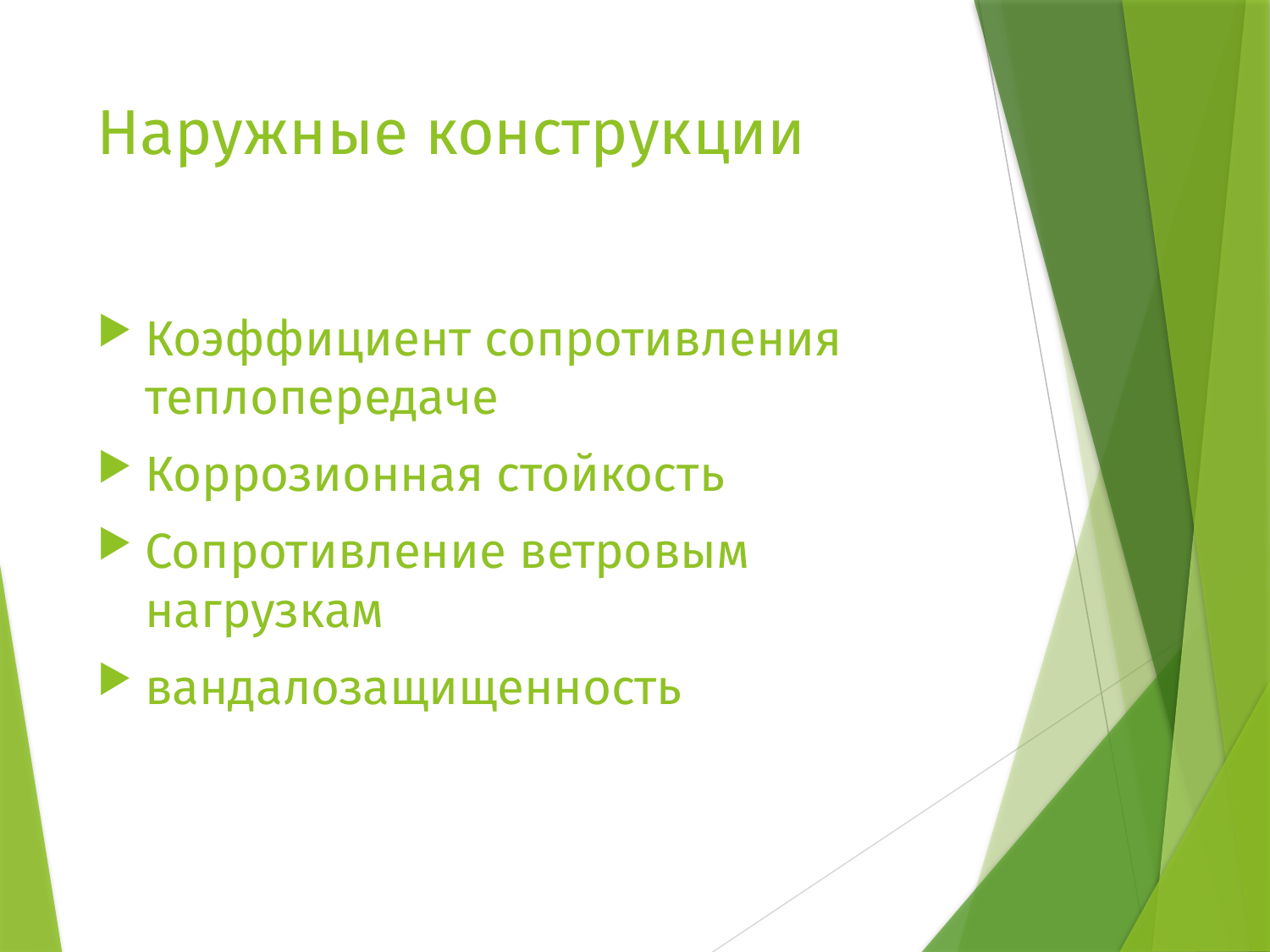

# Наружные конструкции
Коэффициент сопротивления теплопередаче
Коррозионная стойкость
Сопротивление ветровым нагрузкам
вандалозащищенность